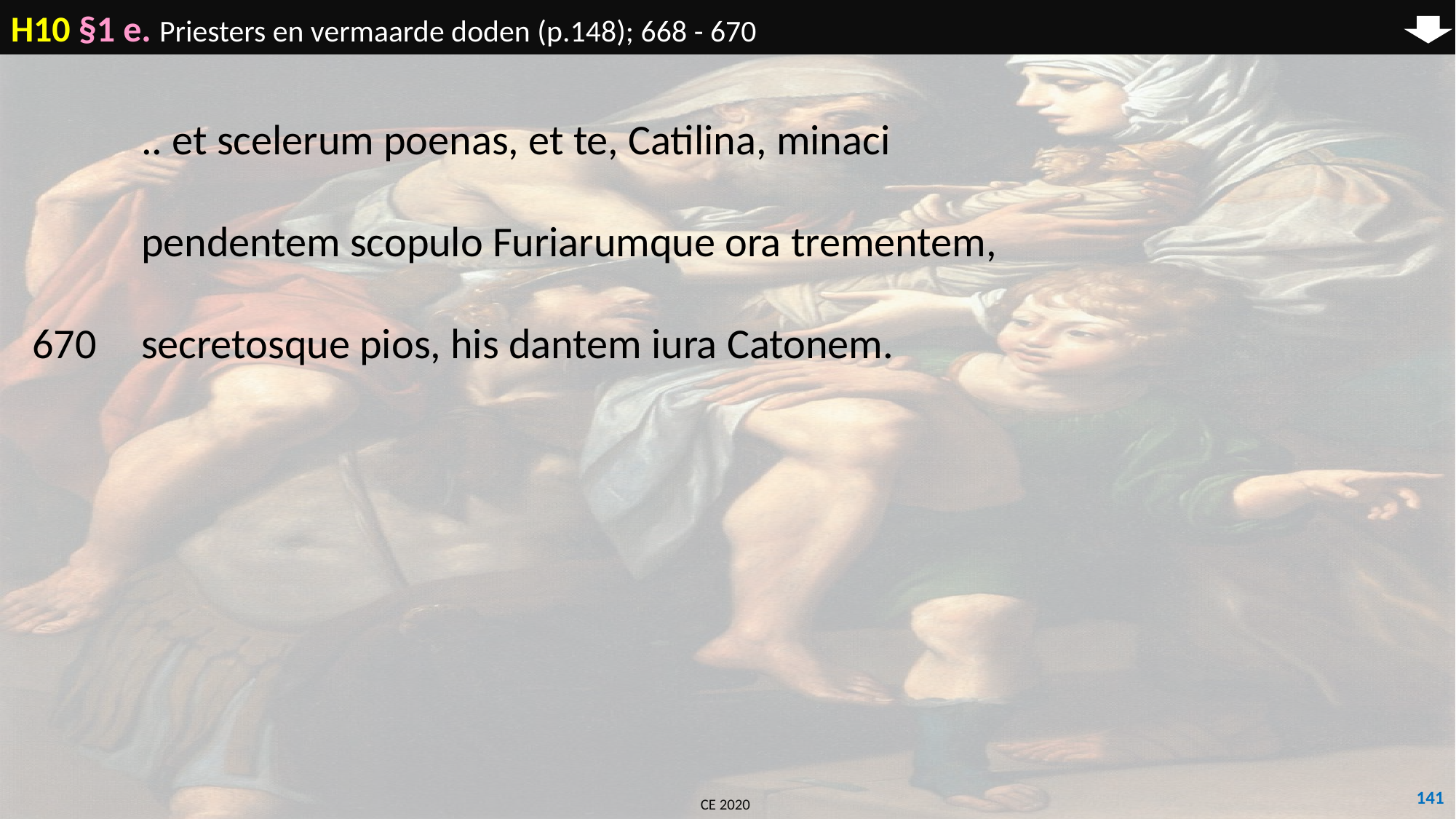

H10 §1 e. Priesters en vermaarde doden (p.148); 668 - 670

	.. et scelerum poenas, et te, Catilina, minaci
	pendentem scopulo Furiarumque ora trementem,
670	secretosque pios, his dantem iura Catonem.
141
CE 2020